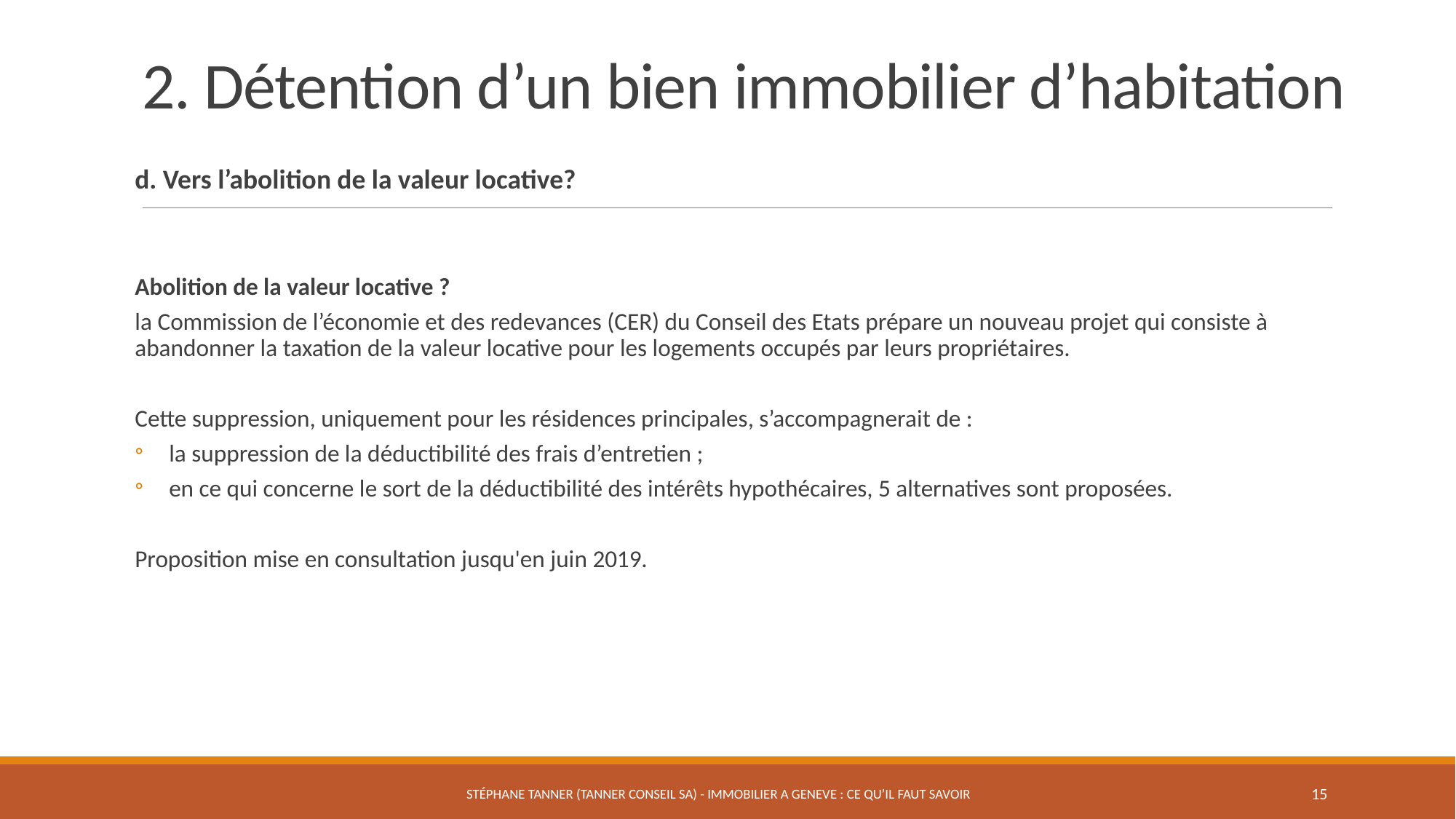

# 2. Détention d’un bien immobilier d’habitation

d. Vers l’abolition de la valeur locative?

Abolition de la valeur locative ?
la Commission de l’économie et des redevances (CER) du Conseil des Etats prépare un nouveau projet qui consiste à abandonner la taxation de la valeur locative pour les logements occupés par leurs propriétaires.

Cette suppression, uniquement pour les résidences principales, s’accompagnerait de :
la suppression de la déductibilité des frais d’entretien ;
en ce qui concerne le sort de la déductibilité des intérêts hypothécaires, 5 alternatives sont proposées.

Proposition mise en consultation jusqu'en juin 2019.

Stéphane Tanner (Tanner Conseil SA) - IMMOBILIER A GENEVE : CE QU’IL FAUT SAVOIR
15